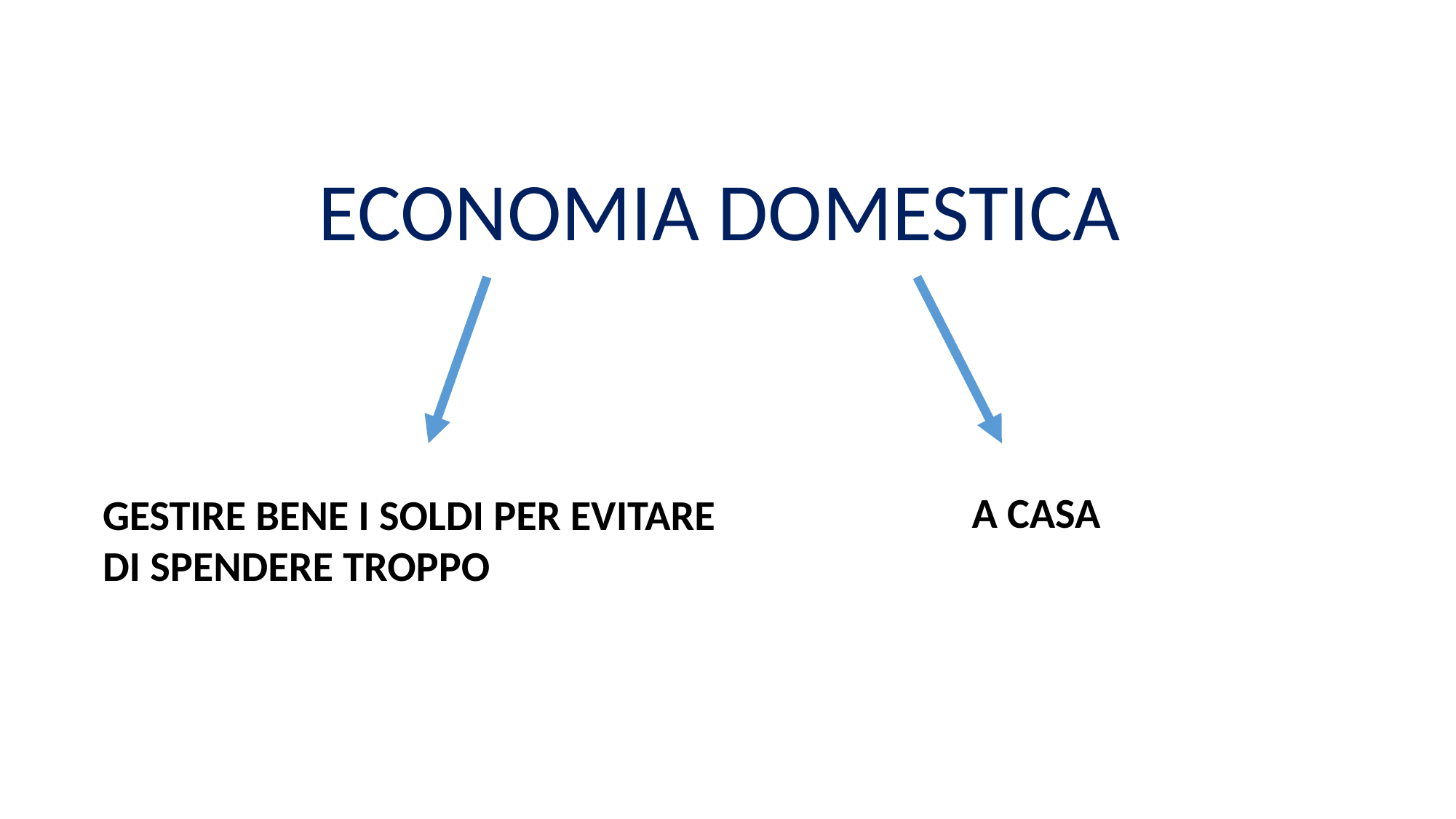

# ECONOMIA DOMESTICA
A CASA
GESTIRE BENE I SOLDI PER EVITARE
DI SPENDERE TROPPO